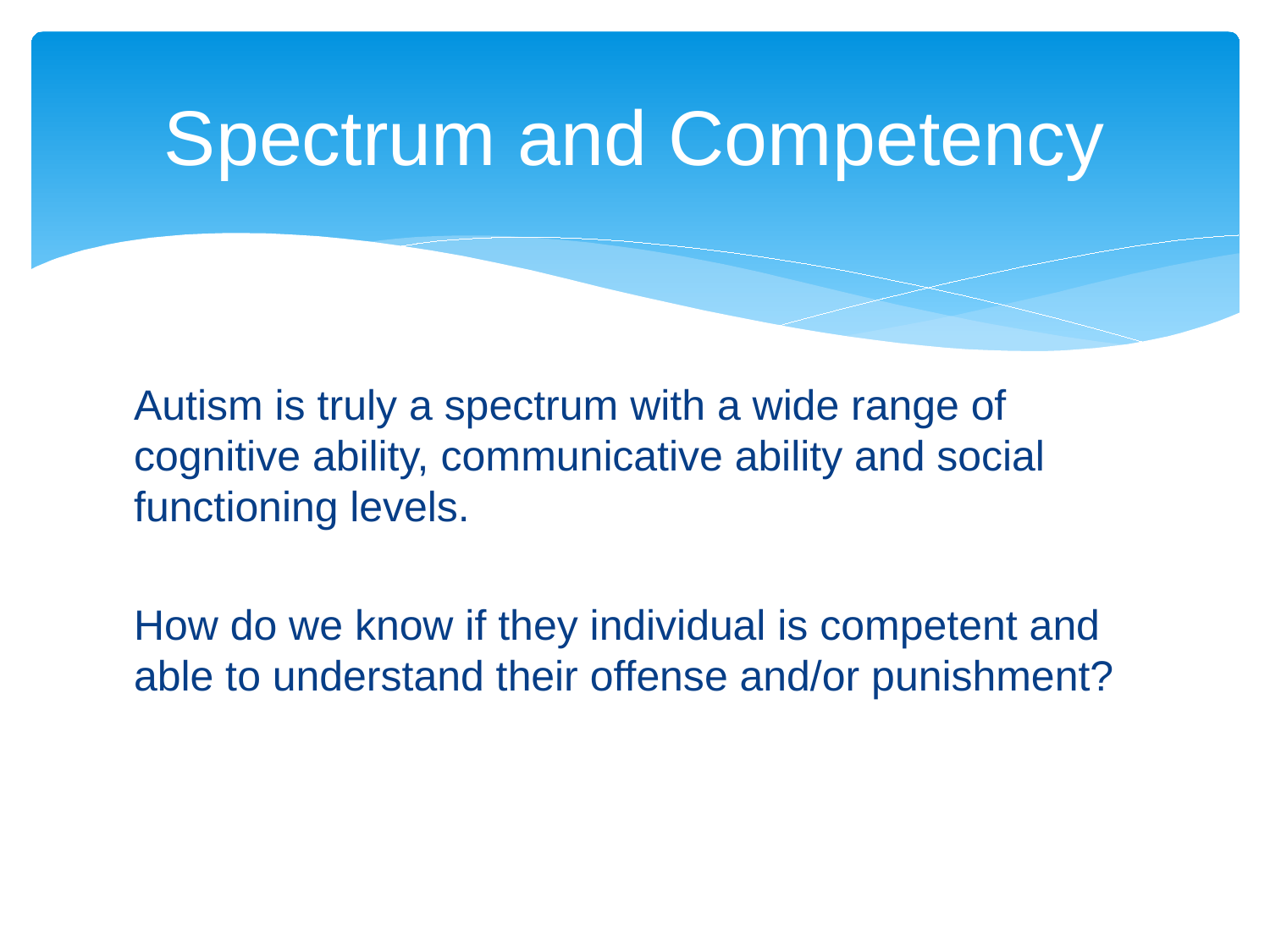

# Spectrum and Competency
Autism is truly a spectrum with a wide range of cognitive ability, communicative ability and social functioning levels.

How do we know if they individual is competent and able to understand their offense and/or punishment?